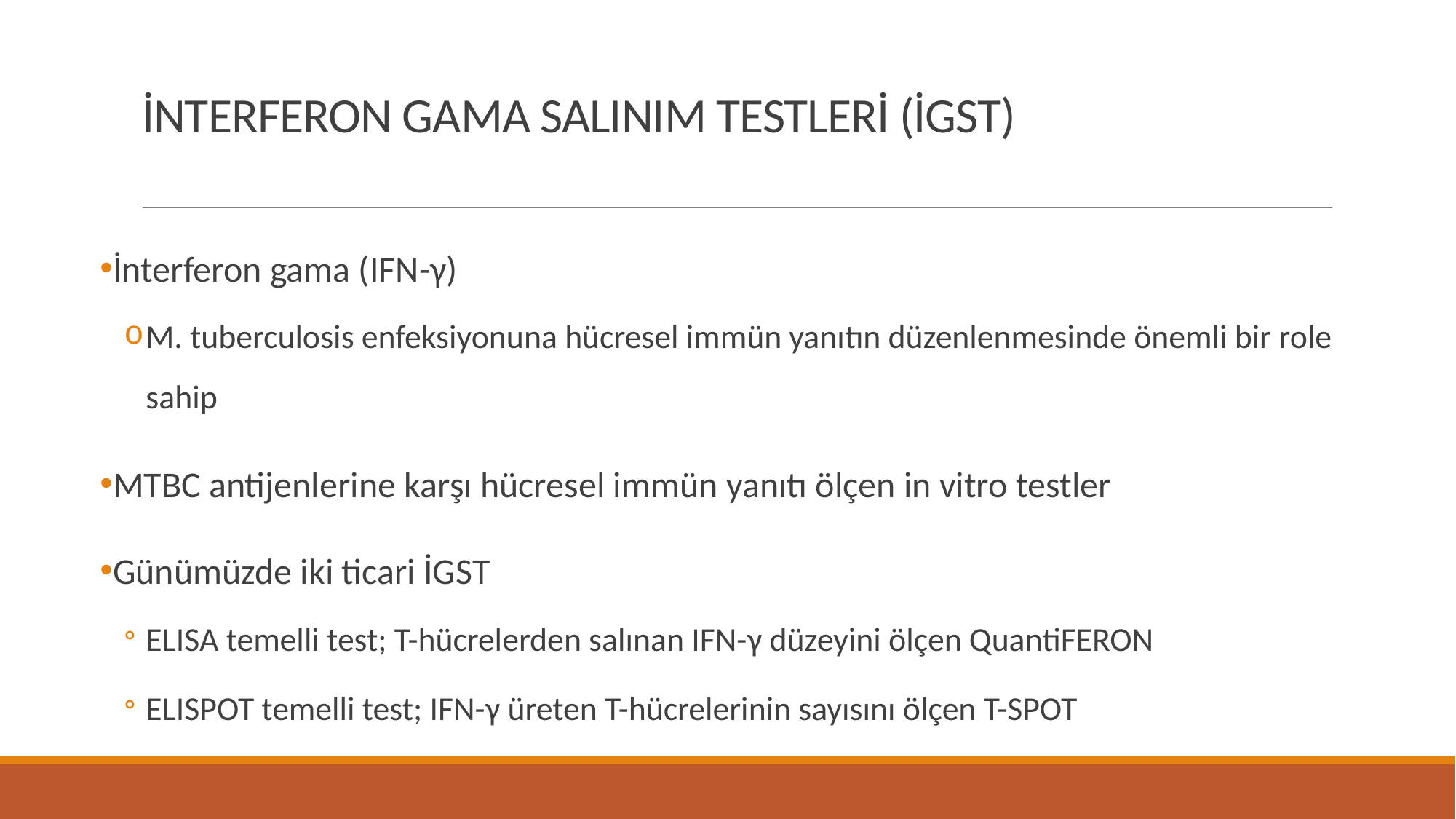

# İNTERFERON GAMA SALINIM TESTLERİ (İGST)
İnterferon gama (IFN-γ)
M. tuberculosis enfeksiyonuna hücresel immün yanıtın düzenlenmesinde önemli bir role sahip
MTBC antijenlerine karşı hücresel immün yanıtı ölçen in vitro testler
Günümüzde iki ticari İGST
ELISA temelli test; T-hücrelerden salınan IFN-γ düzeyini ölçen QuantiFERON
ELISPOT temelli test; IFN-γ üreten T-hücrelerinin sayısını ölçen T-SPOT